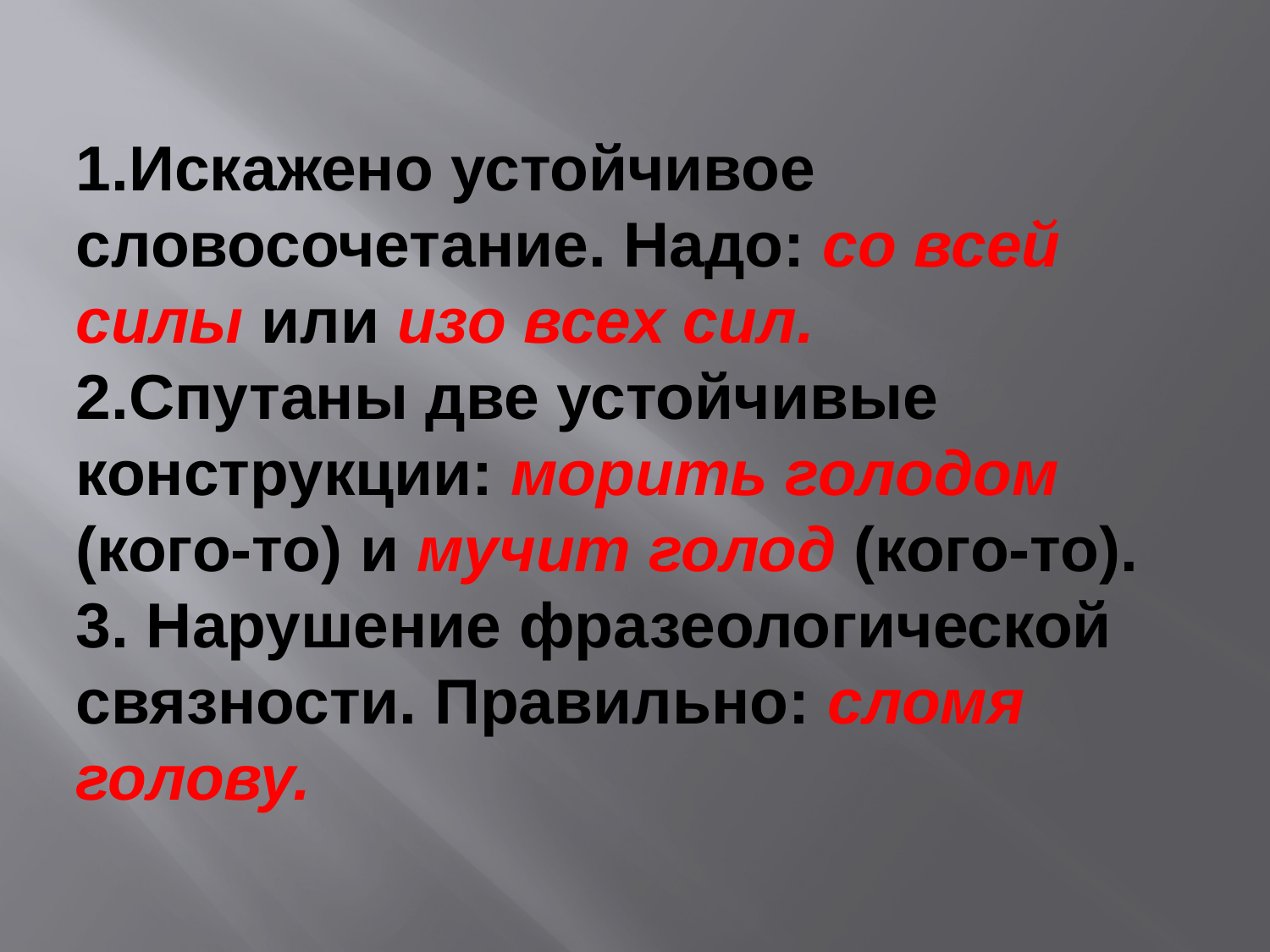

# 1.Искажено устойчивое словосочетание. Надо: со всей силы или изо всех сил. 2.Спутаны две устойчивые конструкции: морить голодом (кого-то) и мучит голод (кого-то). 3. Нарушение фразеологической связности. Правильно: сломя голову.